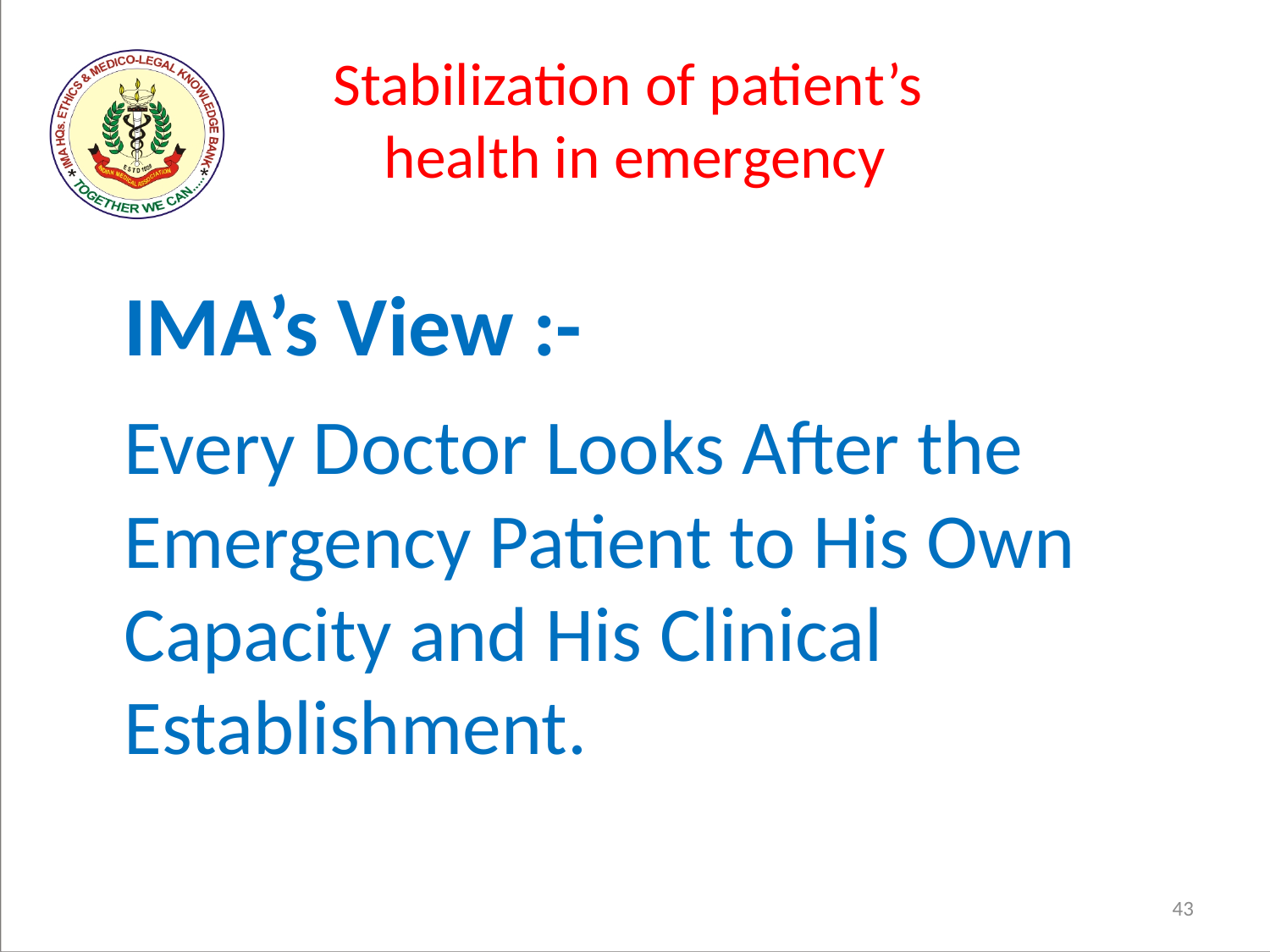

# Stabilization of patient’s health in emergency
	IMA’s View :-
	Every Doctor Looks After the Emergency Patient to His Own Capacity and His Clinical Establishment.
43